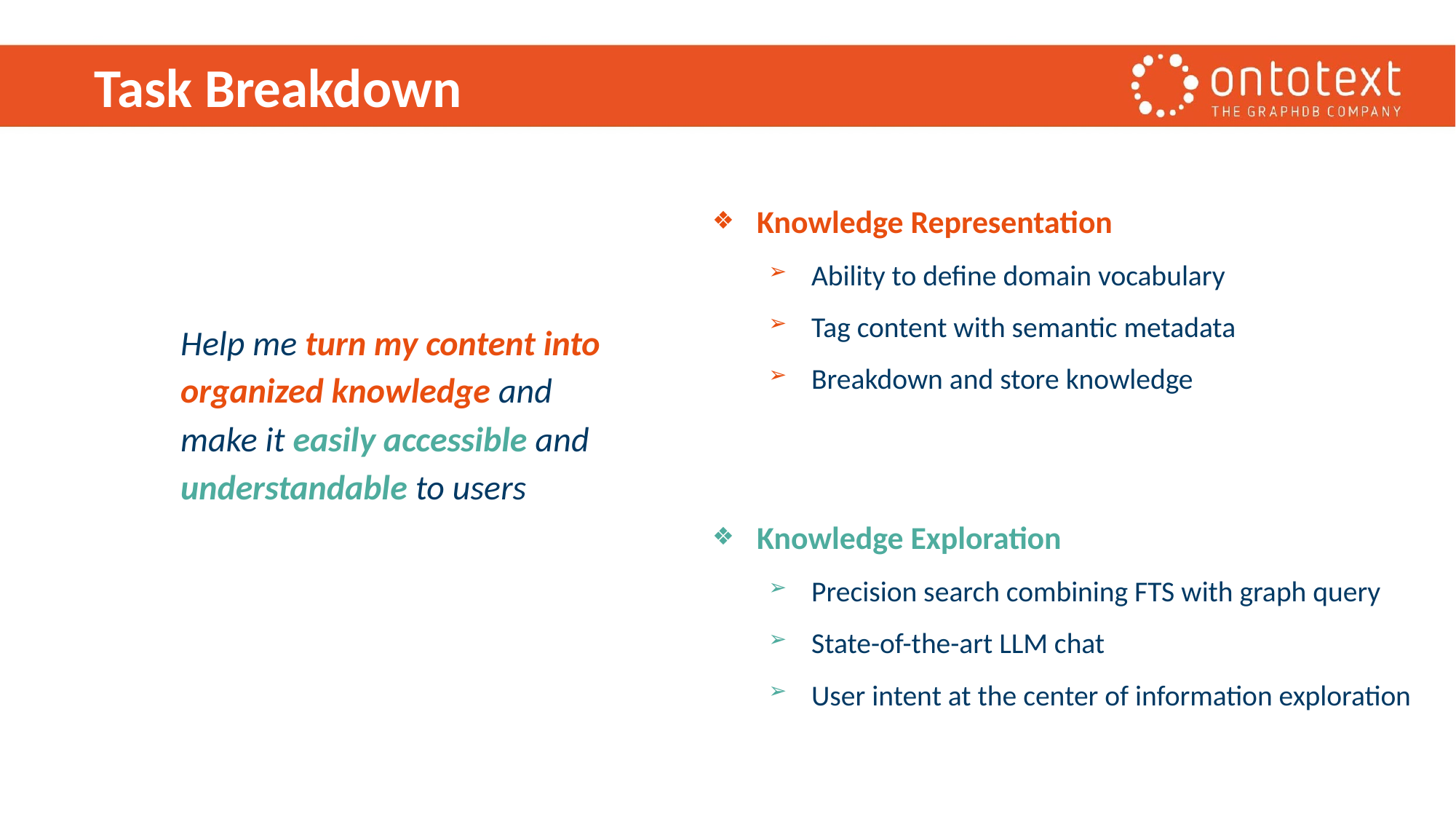

Task Breakdown
Knowledge Representation
Ability to define domain vocabulary
Tag content with semantic metadata
Breakdown and store knowledge

Knowledge Exploration
Precision search combining FTS with graph query
State-of-the-art LLM chat
User intent at the center of information exploration

Help me turn my content into organized knowledge and make it easily accessible and understandable to users